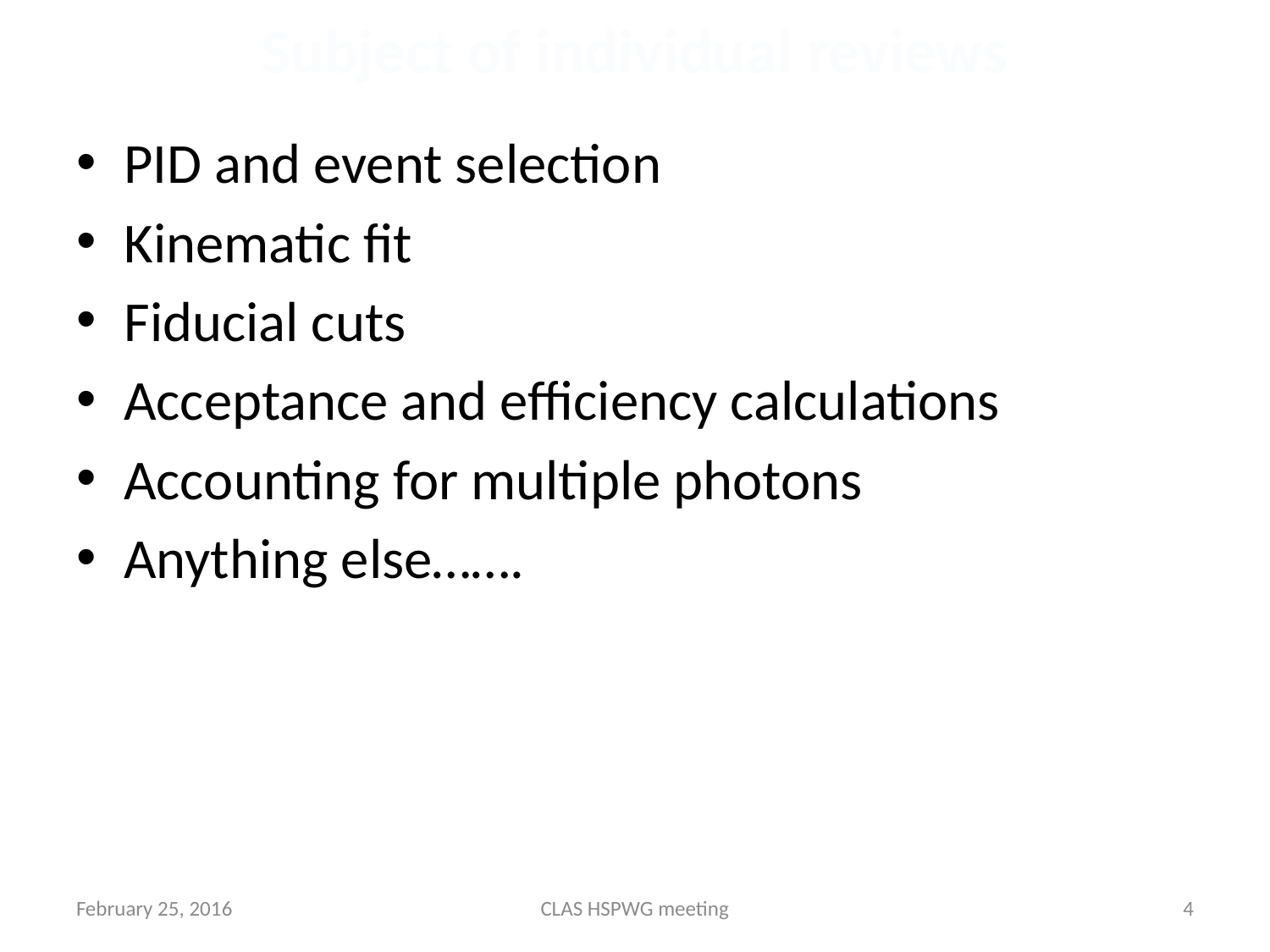

# Subject of individual reviews
PID and event selection
Kinematic fit
Fiducial cuts
Acceptance and efficiency calculations
Accounting for multiple photons
Anything else…….

February 25, 2016
CLAS HSPWG meeting
4